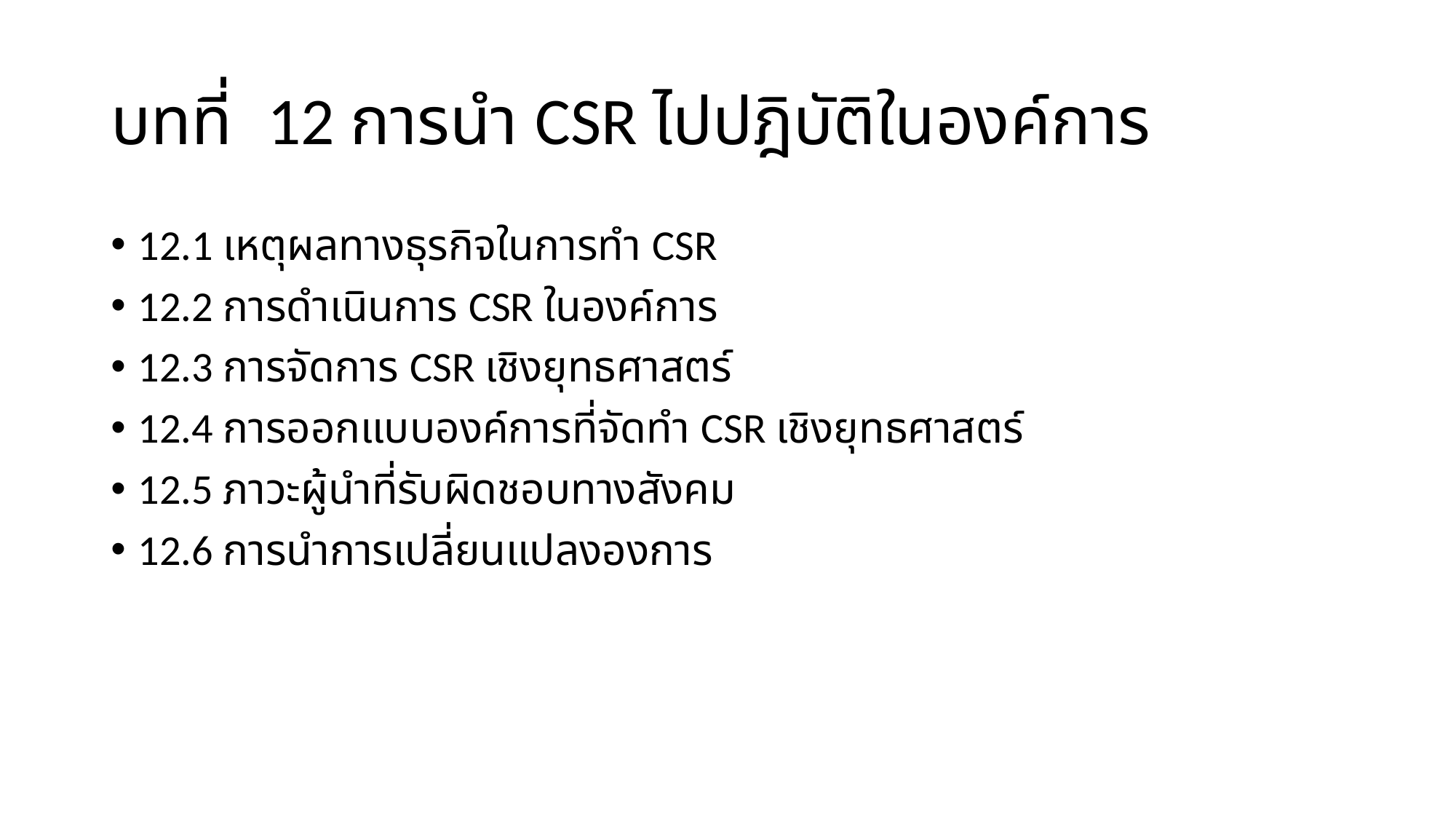

# บทที่  12 การนำ CSR ไปปฎิบัติในองค์การ
12.1 เหตุผลทางธุรกิจในการทำ CSR
12.2 การดำเนินการ CSR ในองค์การ
12.3 การจัดการ CSR เชิงยุทธศาสตร์
12.4 การออกแบบองค์การที่จัดทำ CSR เชิงยุทธศาสตร์
12.5 ภาวะผู้นำที่รับผิดชอบทางสังคม
12.6 การนำการเปลี่ยนแปลงองการ